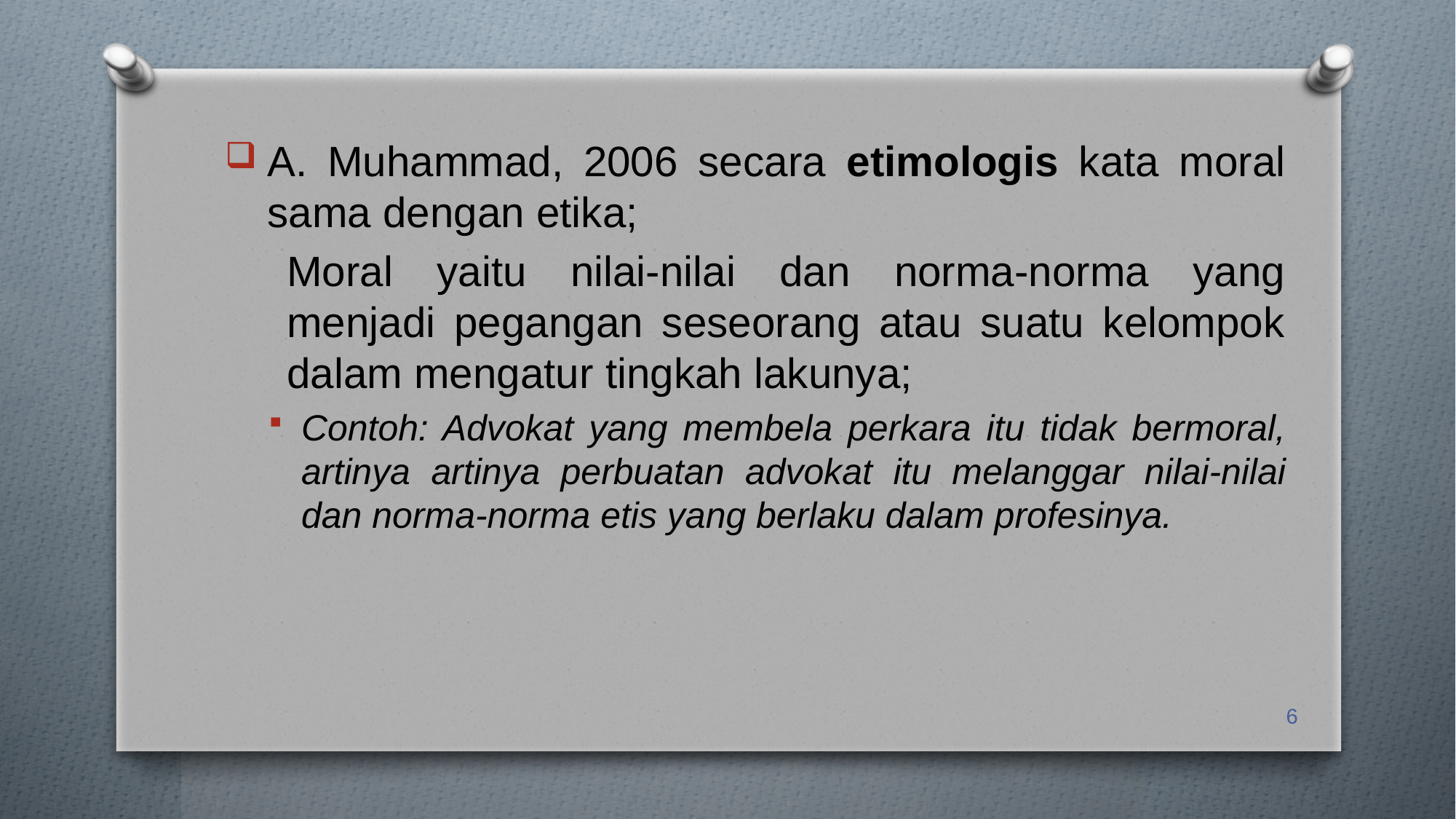

A. Muhammad, 2006 secara etimologis kata moral sama dengan etika;
Moral yaitu nilai-nilai dan norma-norma yang menjadi pegangan seseorang atau suatu kelompok dalam mengatur tingkah lakunya;
Contoh: Advokat yang membela perkara itu tidak bermoral, artinya artinya perbuatan advokat itu melanggar nilai-nilai dan norma-norma etis yang berlaku dalam profesinya.
6